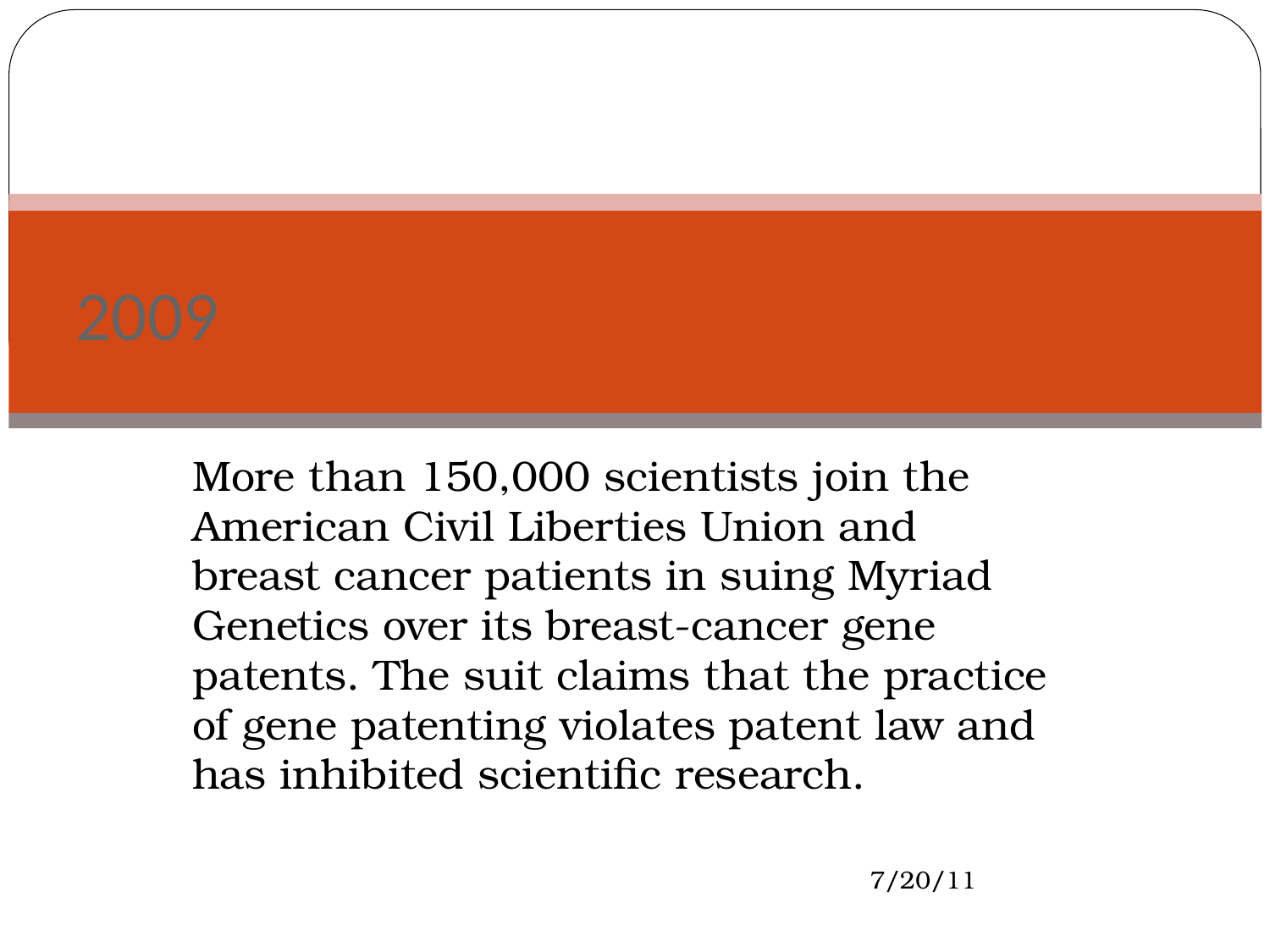

# 2009
More than 150,000 scientists join the American Civil Liberties Union and breast cancer patients in suing Myriad Genetics over its breast-cancer gene patents. The suit claims that the practice of gene patenting violates patent law and has inhibited scientific research.
7/20/11